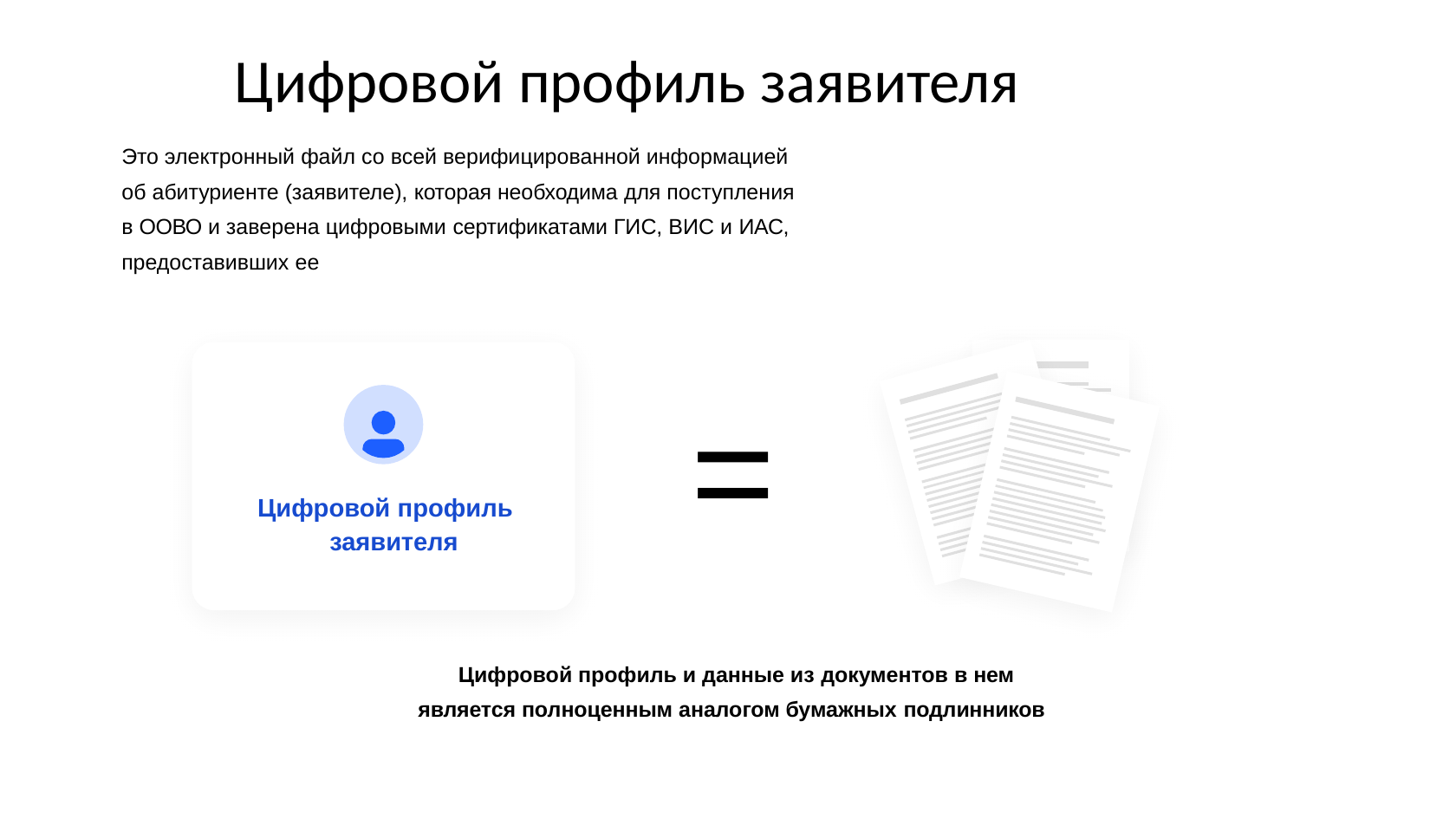

# Цифровой профиль заявителя
Это электронный файл со всей верифицированной информацией
об абитуриенте (заявителе), которая необходима для поступления
в ООВО и заверена цифровыми сертификатами ГИС, ВИС и ИАС,  предоставивших ее

=

Цифровой профиль  заявителя

Цифровой профиль и данные из документов в нем  является полноценным аналогом бумажных подлинников